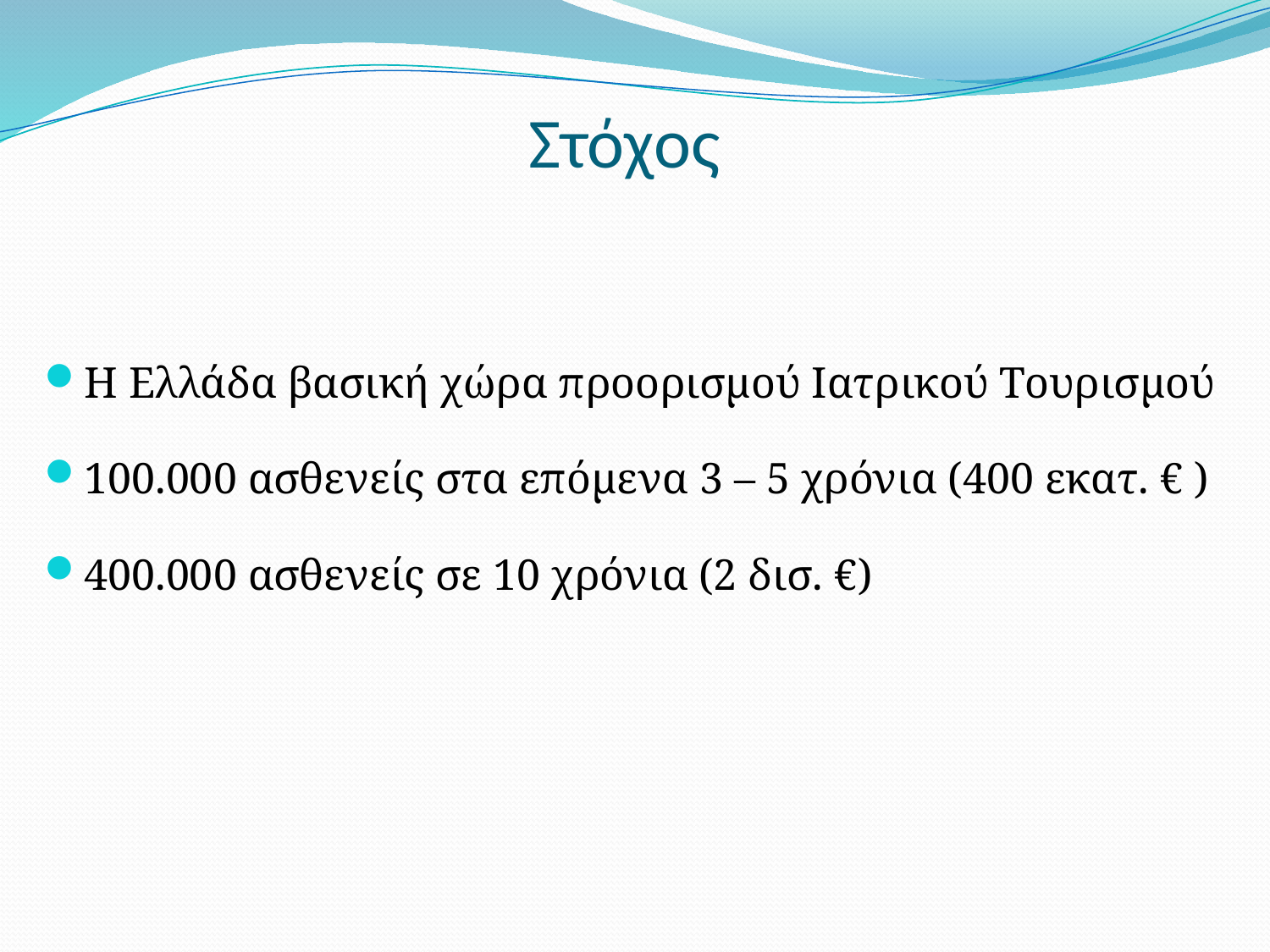

# Στόχος
Η Ελλάδα βασική χώρα προορισμού Ιατρικού Τουρισμού

100.000 ασθενείς στα επόμενα 3 – 5 χρόνια (400 εκατ. € )

400.000 ασθενείς σε 10 χρόνια (2 δισ. €)